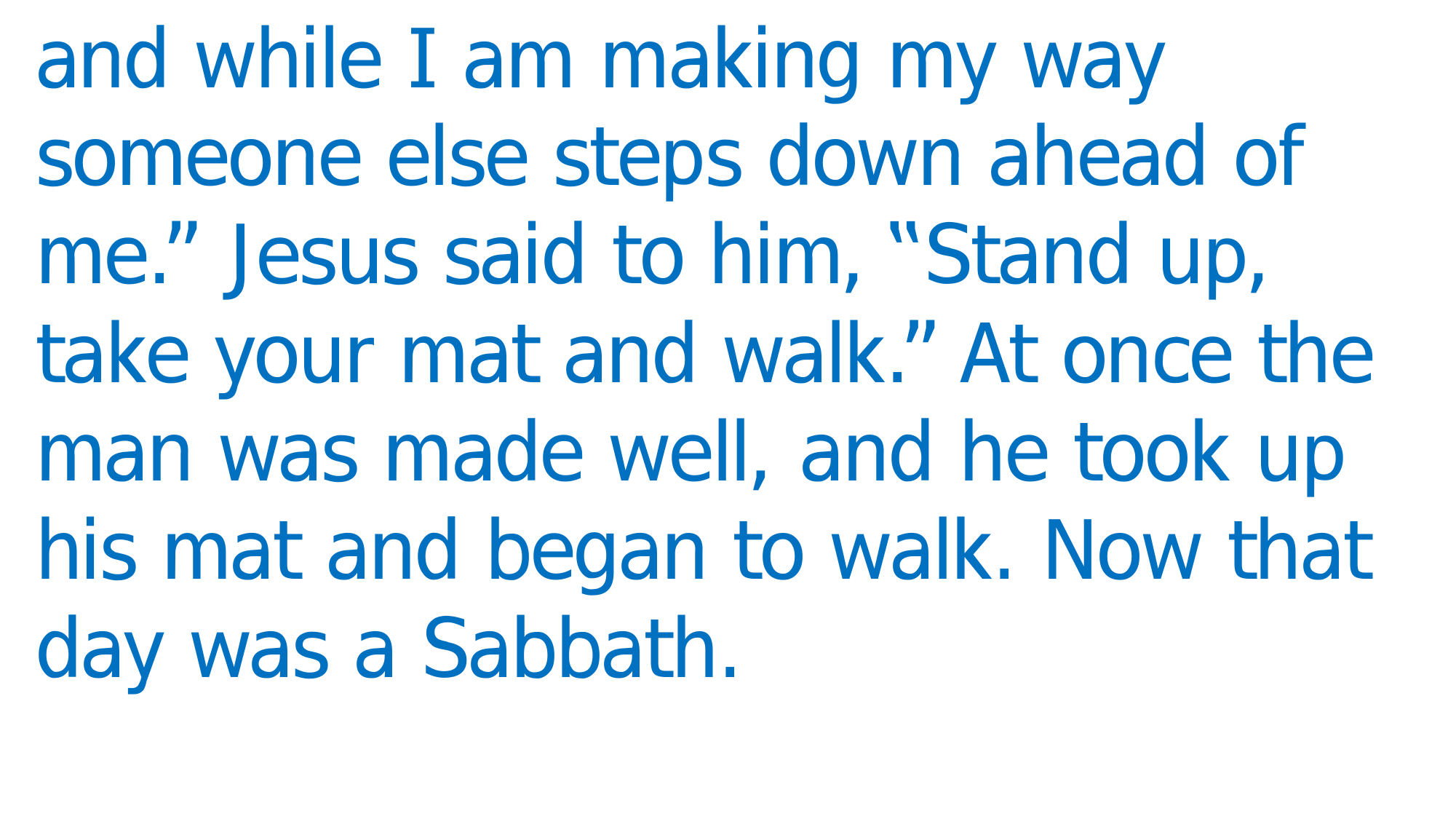

and while I am making my way
 someone else steps down ahead of
 me.” Jesus said to him, “Stand up,
 take your mat and walk.” At once the
 man was made well, and he took up
 his mat and began to walk. Now that
 day was a Sabbath.